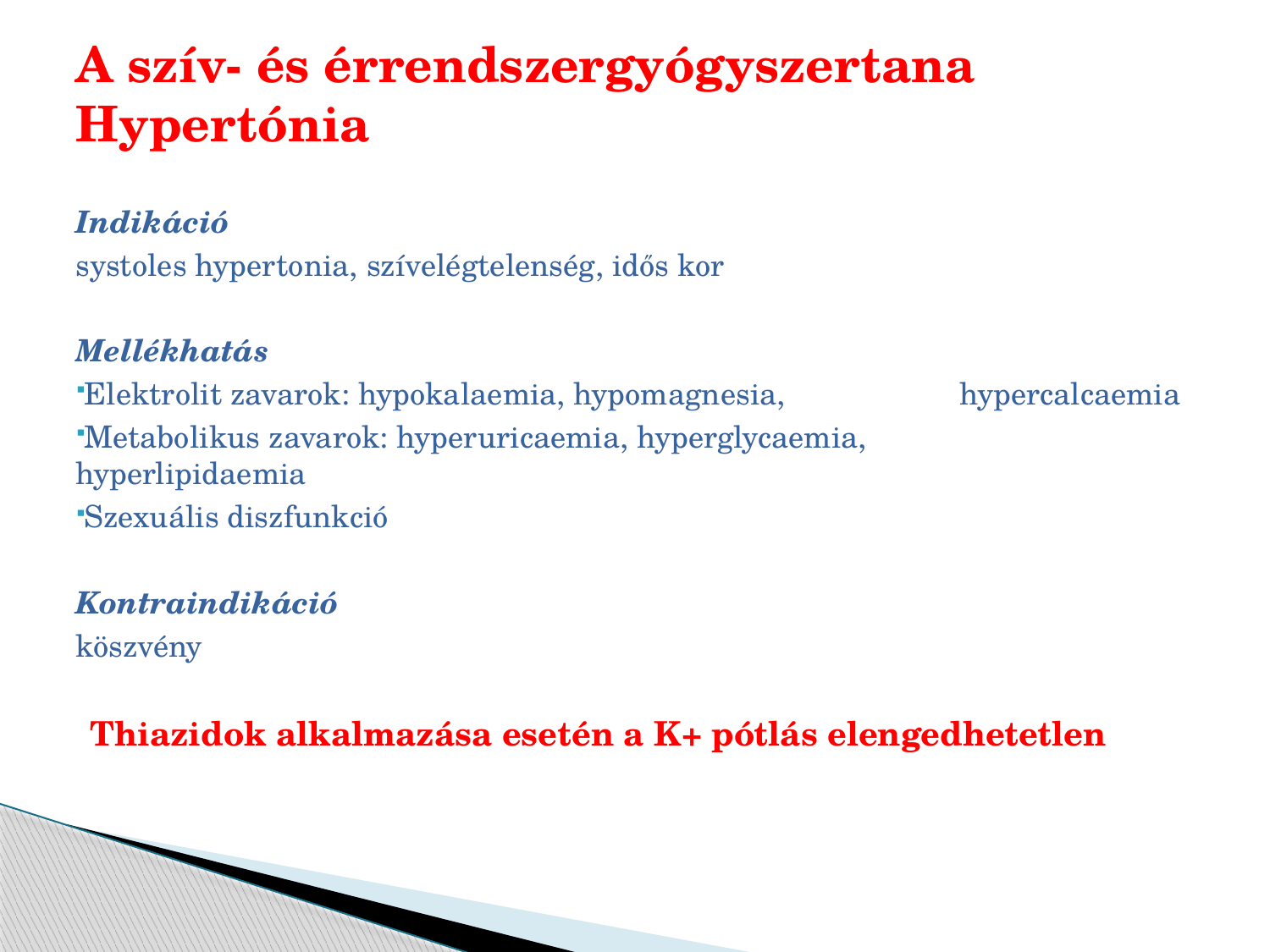

# A szív- és érrendszergyógyszertana Hypertónia
Indikáció
systoles hypertonia, szívelégtelenség, idős kor

Mellékhatás
Elektrolit zavarok: hypokalaemia, hypomagnesia, 	     				hypercalcaemia
Metabolikus zavarok: hyperuricaemia, hyperglycaemia, 				      hyperlipidaemia
Szexuális diszfunkció

Kontraindikáció
köszvény

Thiazidok alkalmazása esetén a K+ pótlás elengedhetetlen